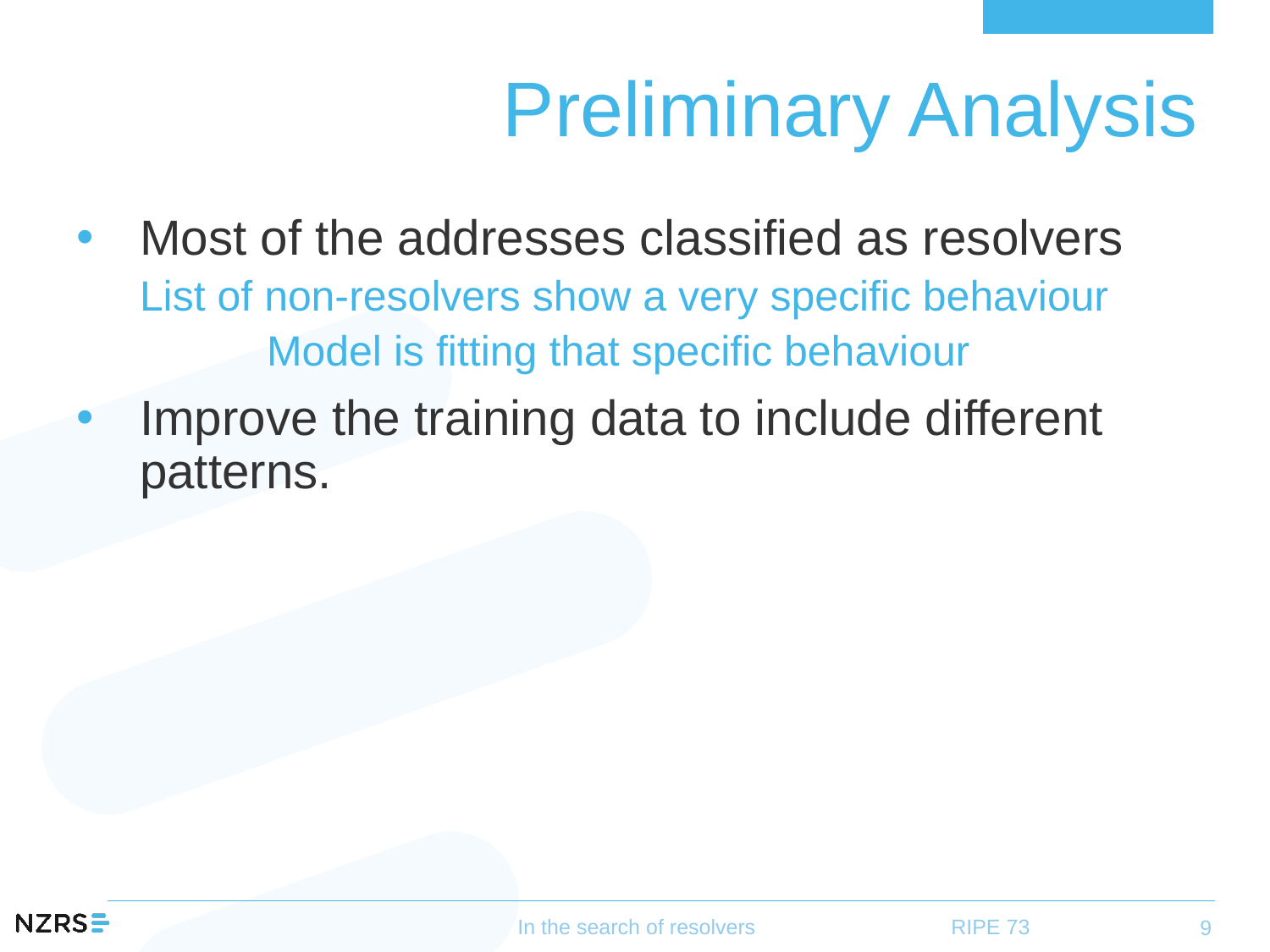

# Preliminary Analysis
Most of the addresses classified as resolvers
List of non-resolvers show a very specific behaviour
	Model is fitting that specific behaviour
Improve the training data to include different patterns.
In the search of resolvers
RIPE 73
9